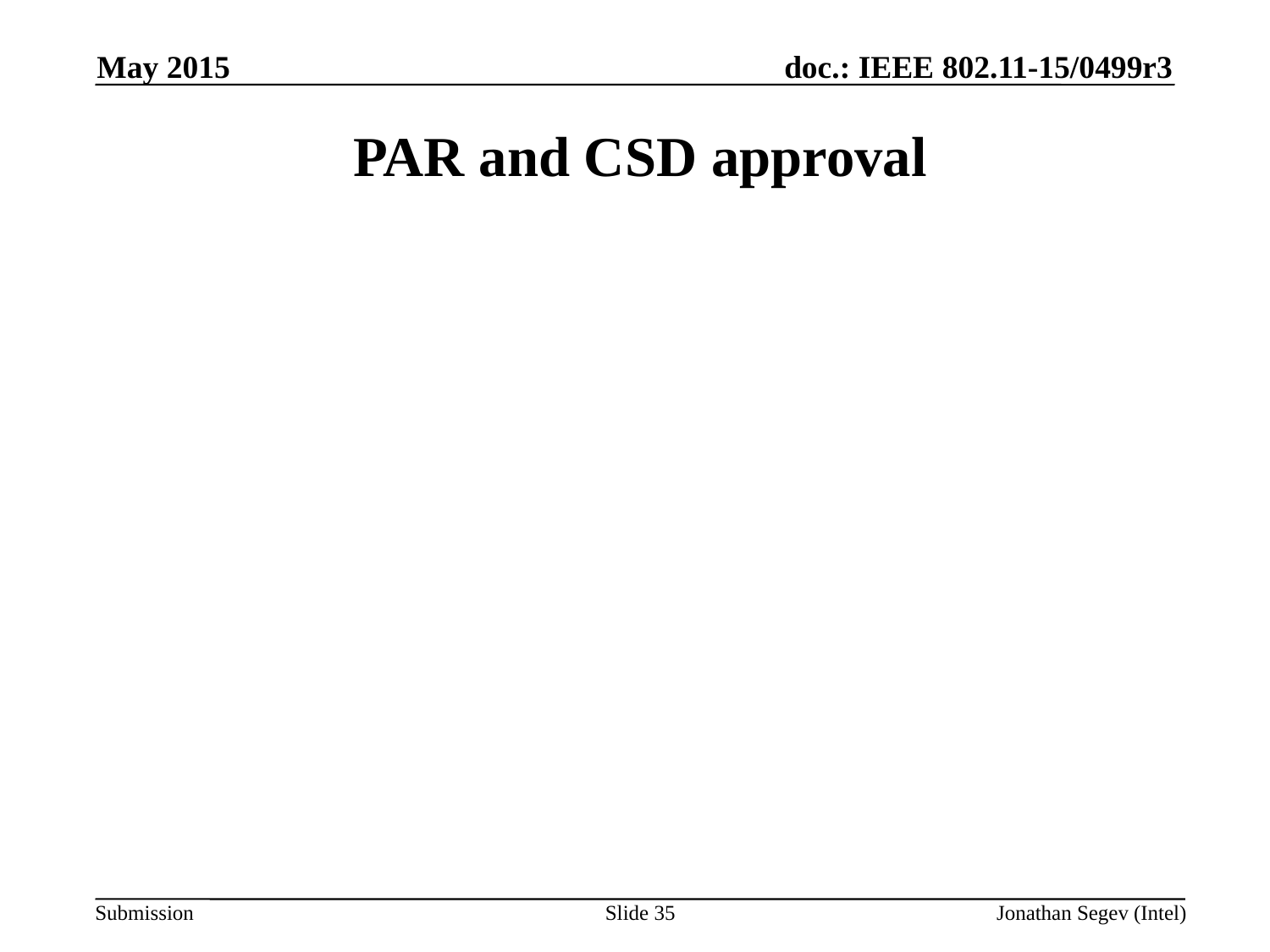

May 2015
# PAR and CSD approval

Slide 35
Jonathan Segev (Intel)